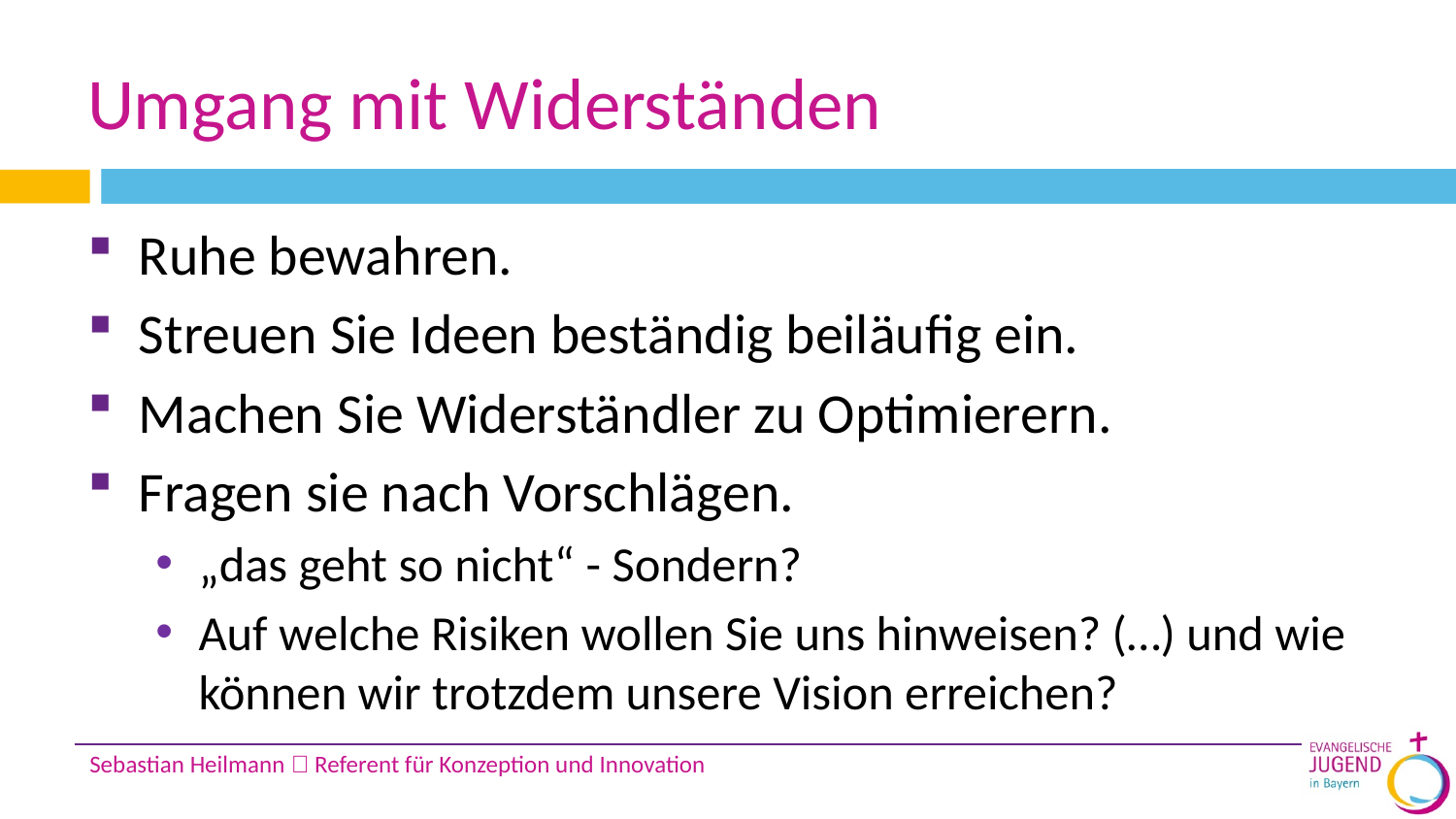

# Umgang mit Widerständen
Ruhe bewahren.
Streuen Sie Ideen beständig beiläufig ein.
Machen Sie Widerständler zu Optimierern.
Fragen sie nach Vorschlägen.
„das geht so nicht“ - Sondern?
Auf welche Risiken wollen Sie uns hinweisen? (…) und wie können wir trotzdem unsere Vision erreichen?